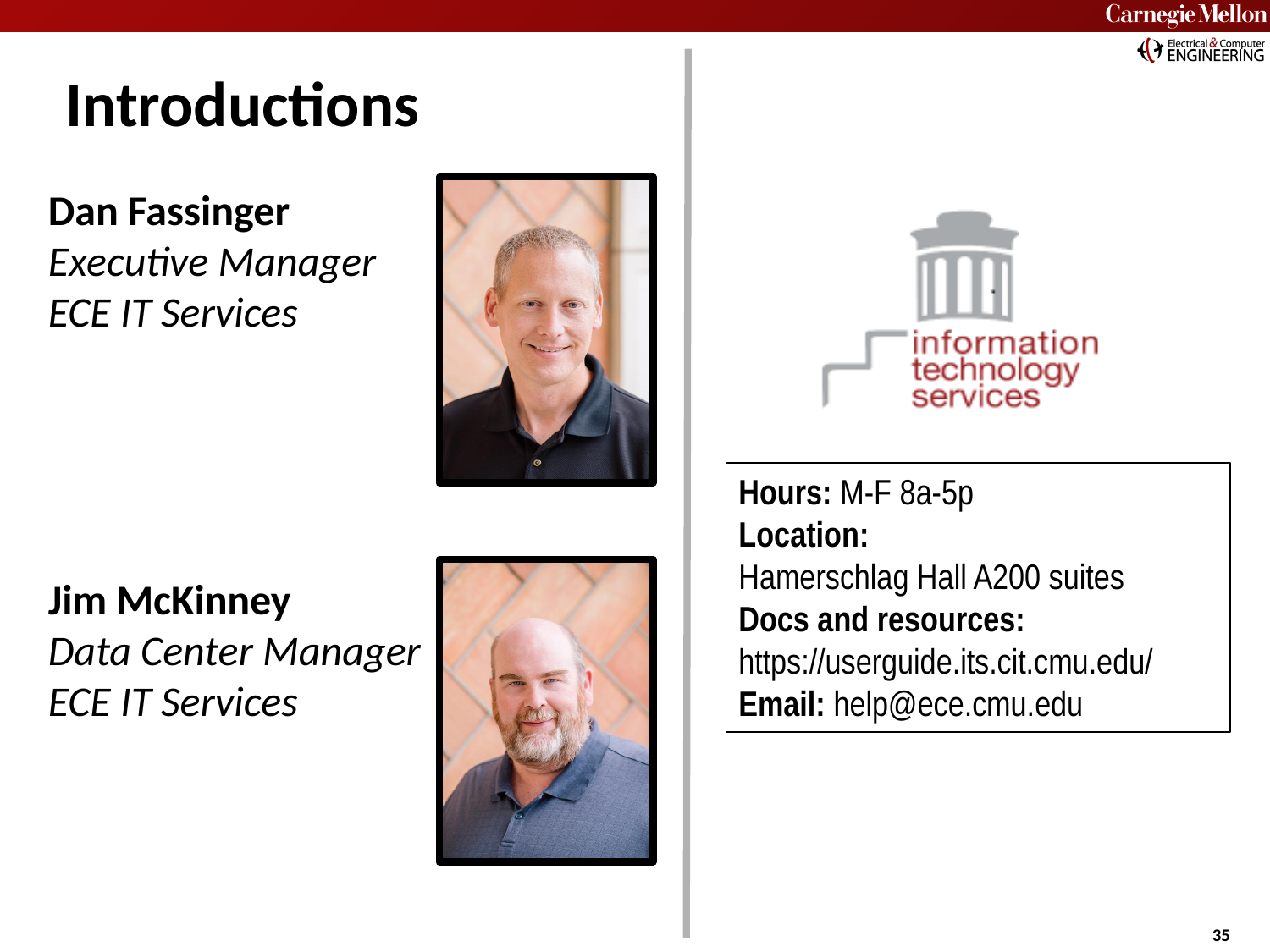

# Introductions

Dan Fassinger
Executive Manager
ECE IT Services

Jim McKinney
Data Center Manager
ECE IT Services

Hours: M-F 8a-5p
Location:
Hamerschlag Hall A200 suites
Docs and resources: https://userguide.its.cit.cmu.edu/
Email: help@ece.cmu.edu